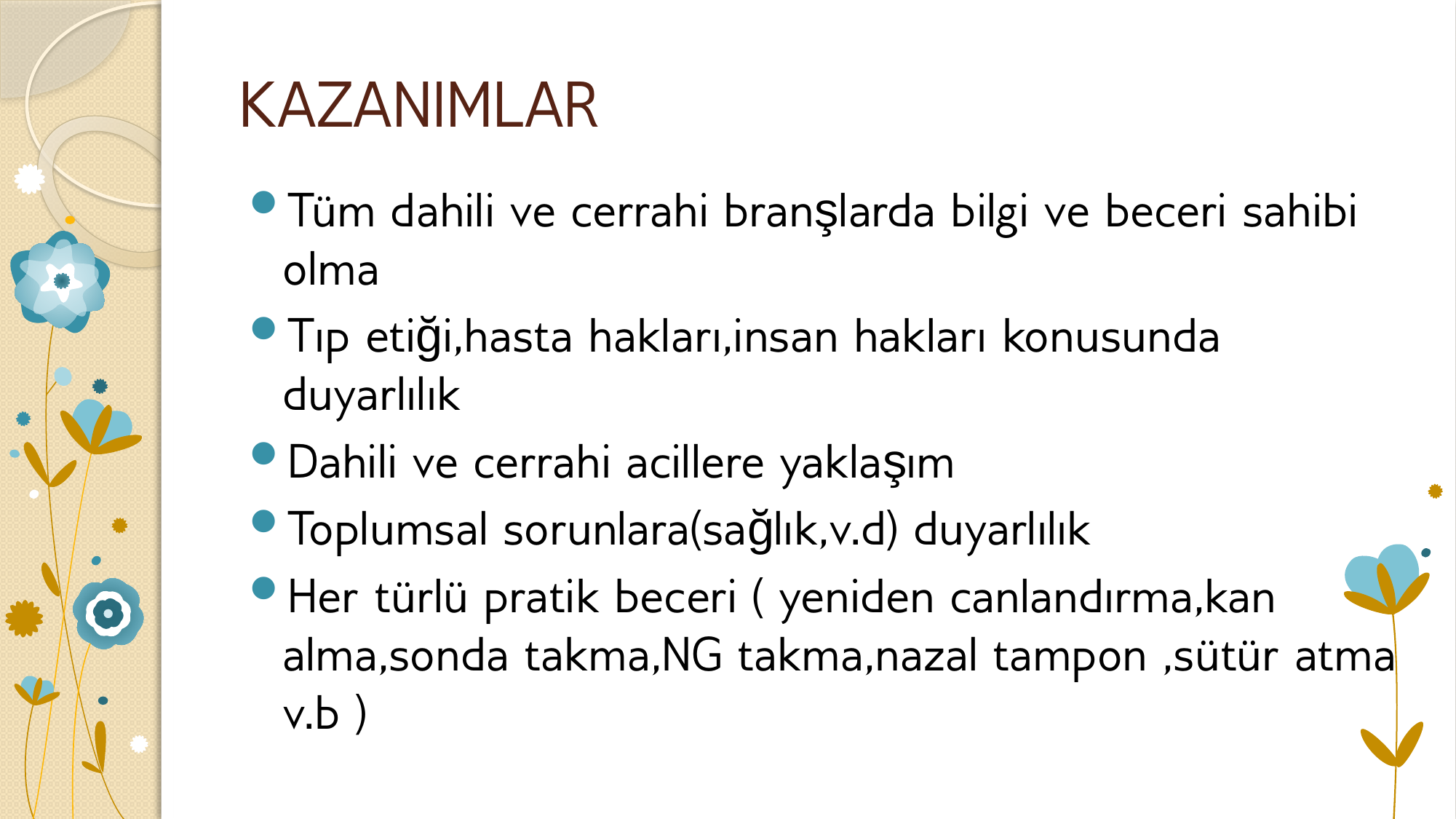

# KAZANIMLAR
Tüm dahili ve cerrahi branşlarda bilgi ve beceri sahibi olma
Tıp etiği,hasta hakları,insan hakları konusunda duyarlılık
Dahili ve cerrahi acillere yaklaşım
Toplumsal sorunlara(sağlık,v.d) duyarlılık
Her türlü pratik beceri ( yeniden canlandırma,kan alma,sonda takma,NG takma,nazal tampon ,sütür atma v.b )